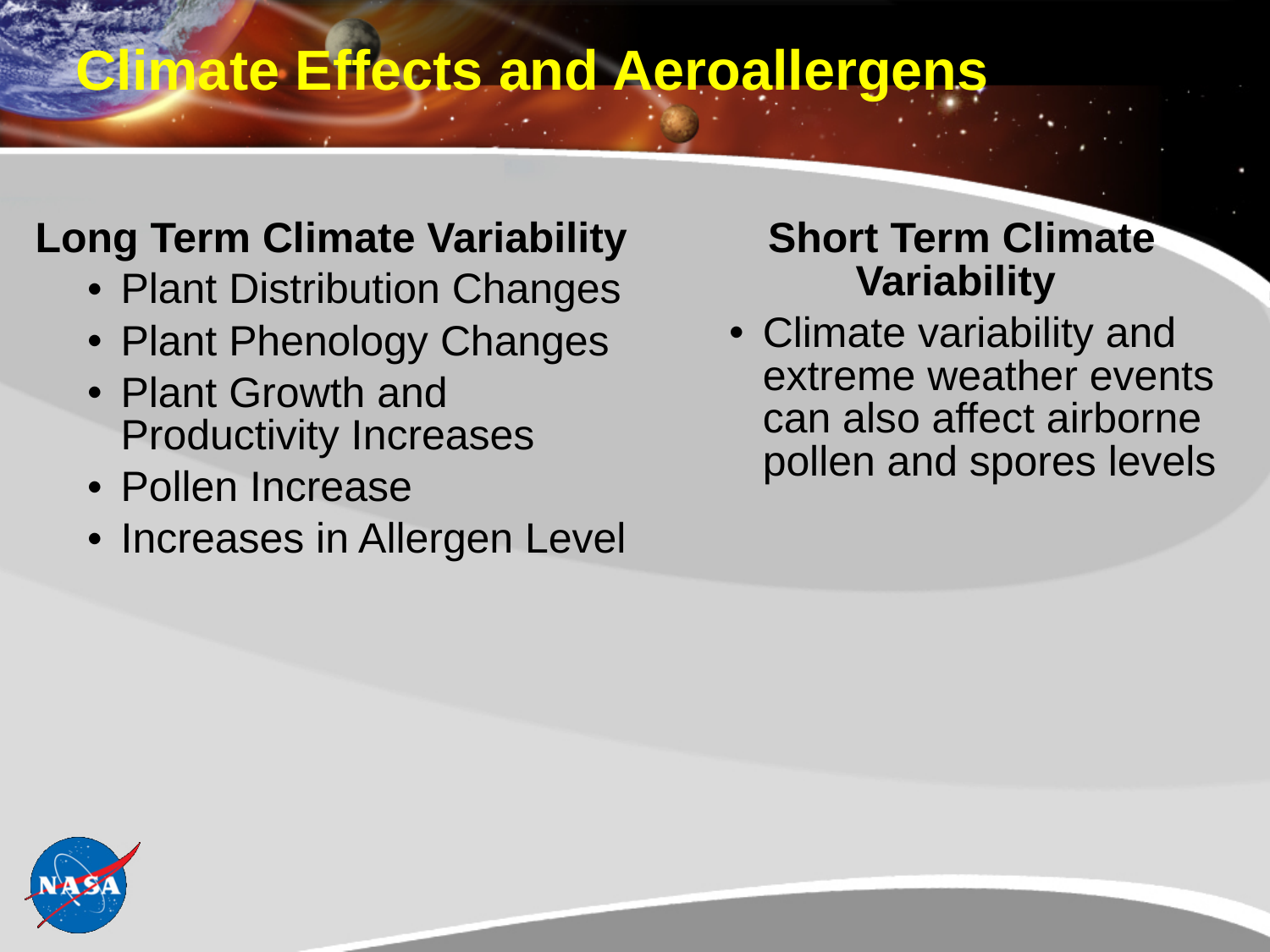

# Climate Effects and Aeroallergens
Long Term Climate Variability
Plant Distribution Changes
Plant Phenology Changes
Plant Growth and Productivity Increases
Pollen Increase
Increases in Allergen Level

Short Term Climate Variability
Climate variability and extreme weather events can also affect airborne pollen and spores levels